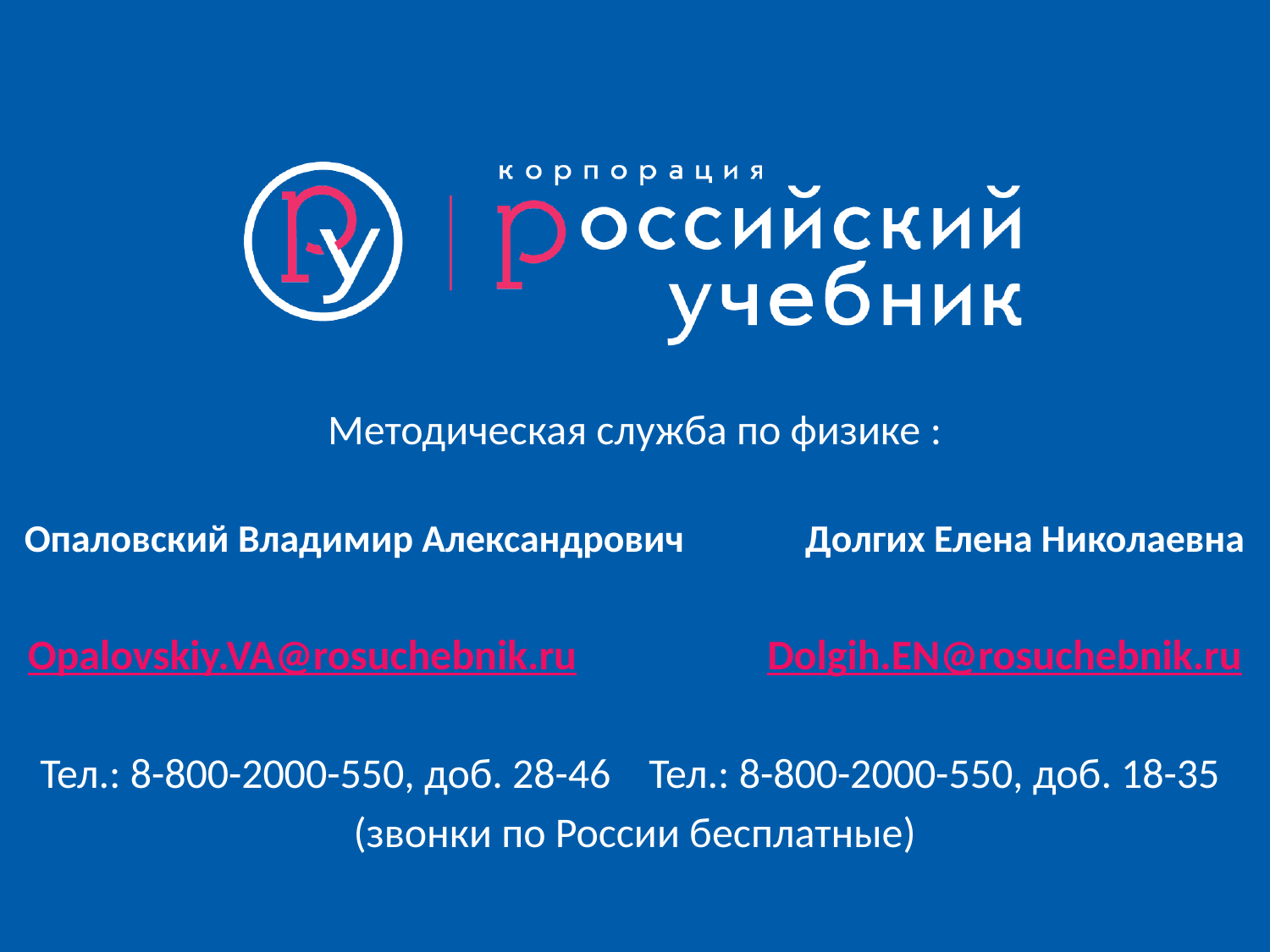

Методическая служба по физике :
Опаловский Владимир Александрович              Долгих Елена Николаевна

Opalovskiy.VA@rosuchebnik.ru                    Dolgih.EN@rosuchebnik.ru

Тел.: 8-800-2000-550, доб. 28-46    Тел.: 8-800-2000-550, доб. 18-35
(звонки по России бесплатные)